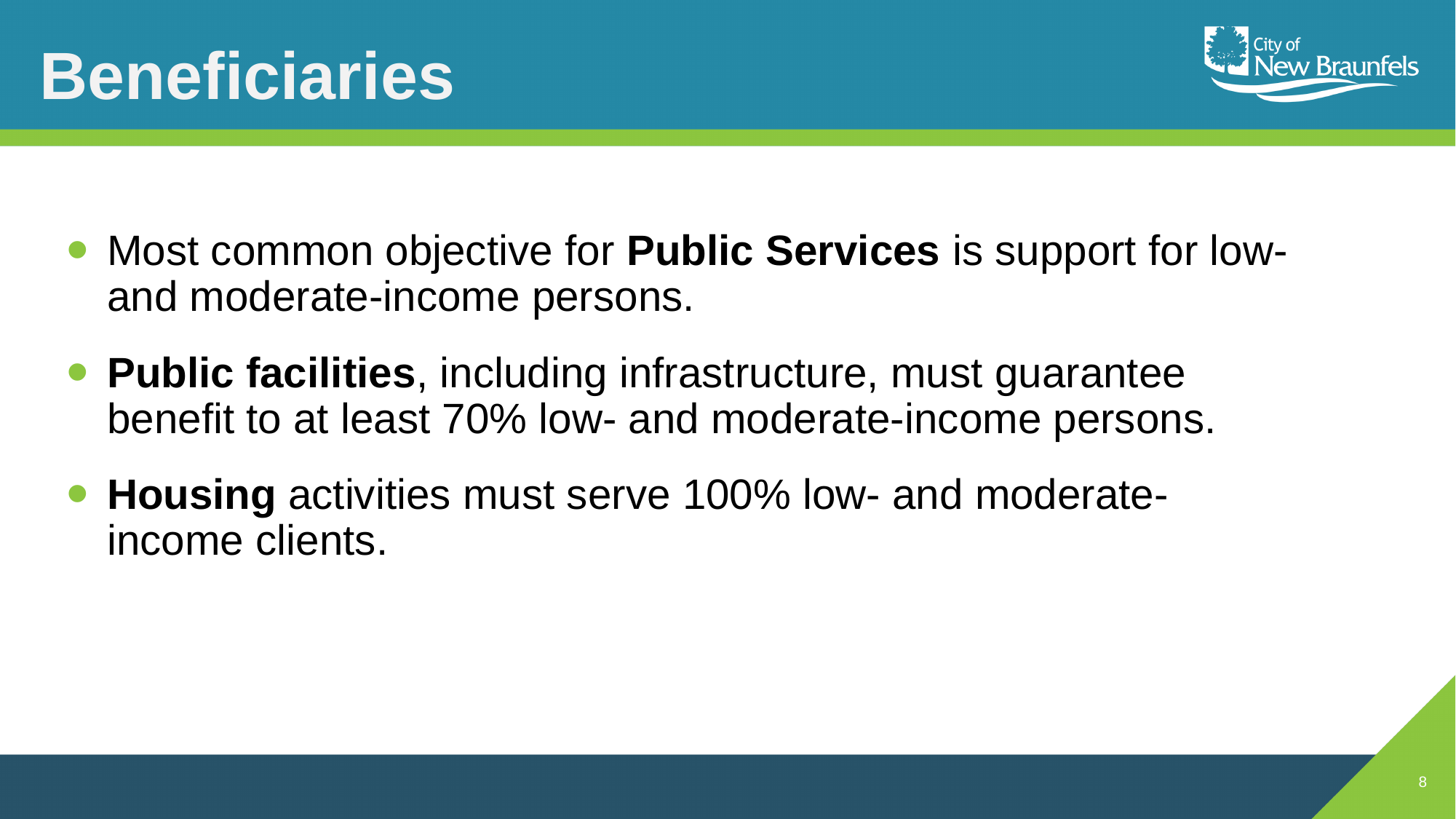

# Beneficiaries
Most common objective for Public Services is support for low- and moderate-income persons.
Public facilities, including infrastructure, must guarantee benefit to at least 70% low- and moderate-income persons.
Housing activities must serve 100% low- and moderate-income clients.

8